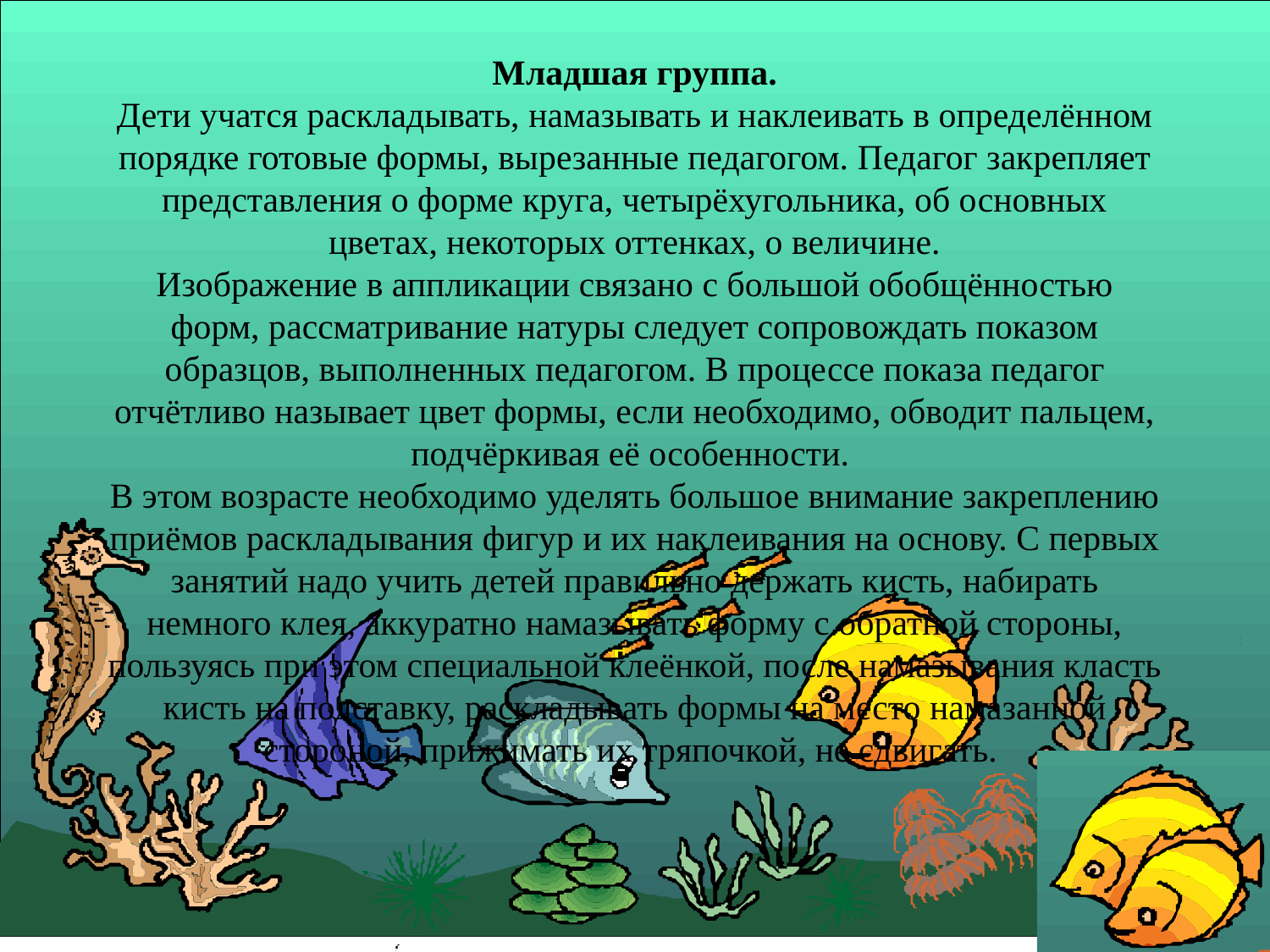

# Младшая группа. Дети учатся раскладывать, намазывать и наклеивать в определённом порядке готовые формы, вырезанные педагогом. Педагог закрепляет представления о форме круга, четырёхугольника, об основных цветах, некоторых оттенках, о величине. Изображение в аппликации связано с большой обобщённостью форм, рассматривание натуры следует сопровождать показом образцов, выполненных педагогом. В процессе показа педагог отчётливо называет цвет формы, если необходимо, обводит пальцем, подчёркивая её особенности. В этом возрасте необходимо уделять большое внимание закреплению приёмов раскладывания фигур и их наклеивания на основу. C первых занятий надо учить детей правильно держать кисть, набирать немного клея, аккуратно намазывать форму с обратной стороны, пользуясь при этом специальной клеёнкой, после намазывания класть кисть на подставку, раскладывать формы на место намазанной стороной, прижимать их тряпочкой, не сдвигать.